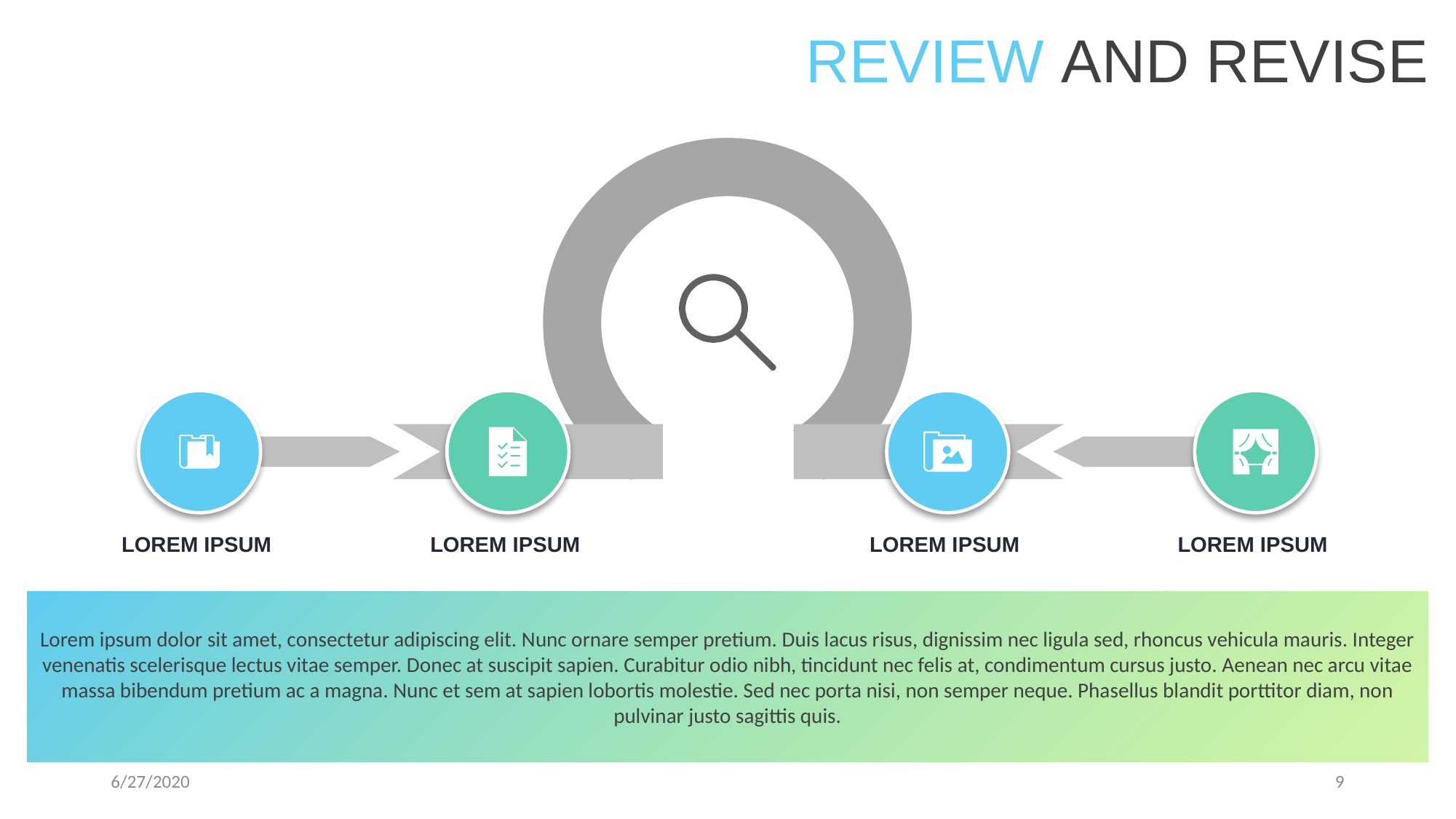

REVIEW AND REVISE

LOREM IPSUM
LOREM IPSUM
LOREM IPSUM
LOREM IPSUM
Lorem ipsum dolor sit amet, consectetur adipiscing elit. Nunc ornare semper pretium. Duis lacus risus, dignissim nec ligula sed, rhoncus vehicula mauris. Integer venenatis scelerisque lectus vitae semper. Donec at suscipit sapien. Curabitur odio nibh, tincidunt nec felis at, condimentum cursus justo. Aenean nec arcu vitae massa bibendum pretium ac a magna. Nunc et sem at sapien lobortis molestie. Sed nec porta nisi, non semper neque. Phasellus blandit porttitor diam, non pulvinar justo sagittis quis.
6/27/2020
9